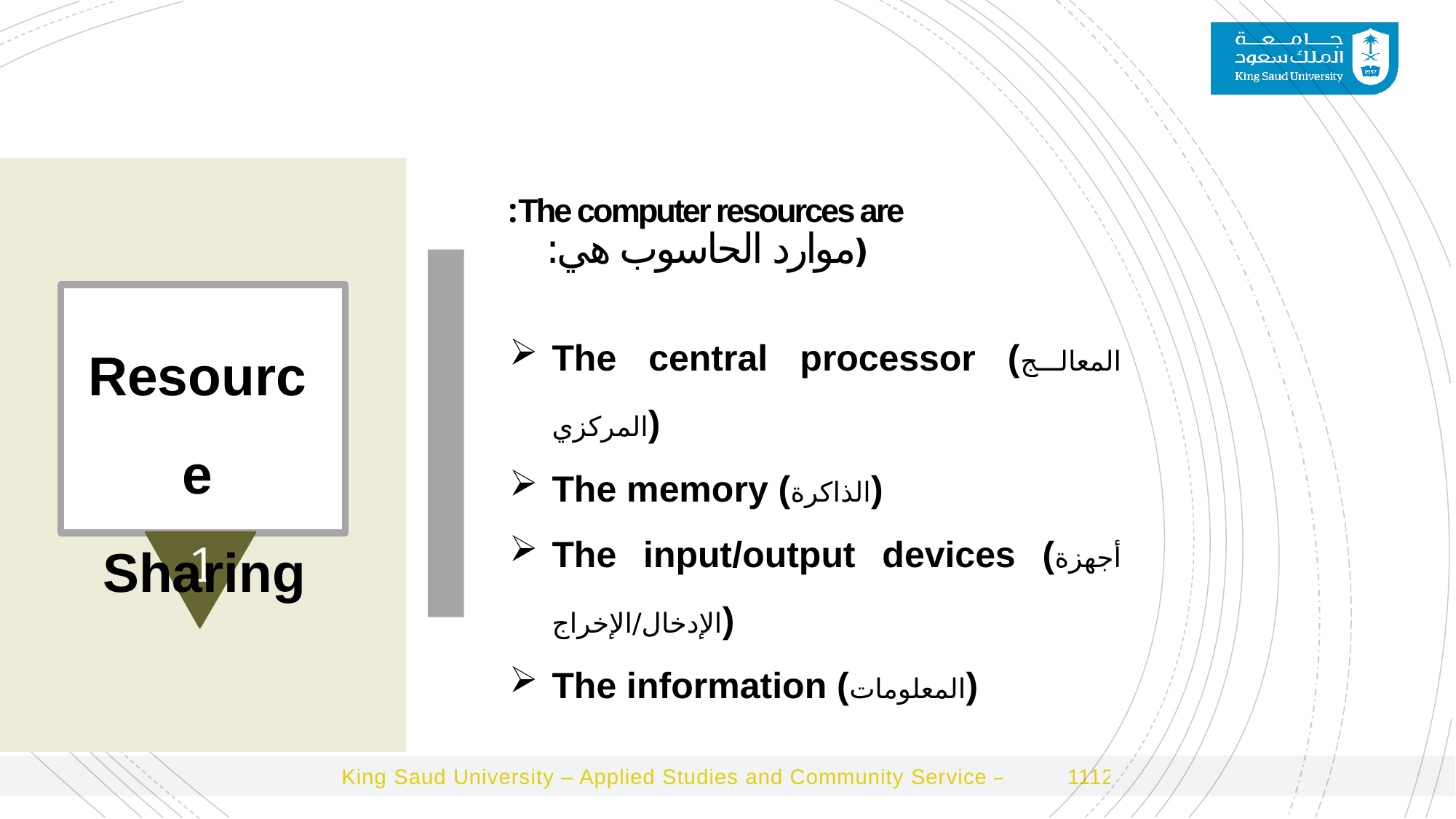

The computer resources are: (موارد الحاسوب هي:

1

Resource Sharing
The central processor (المعالج المركزي)
The memory (الذاكرة)
The input/output devices (أجهزة الإدخال/الإخراج)
The information (المعلومات)